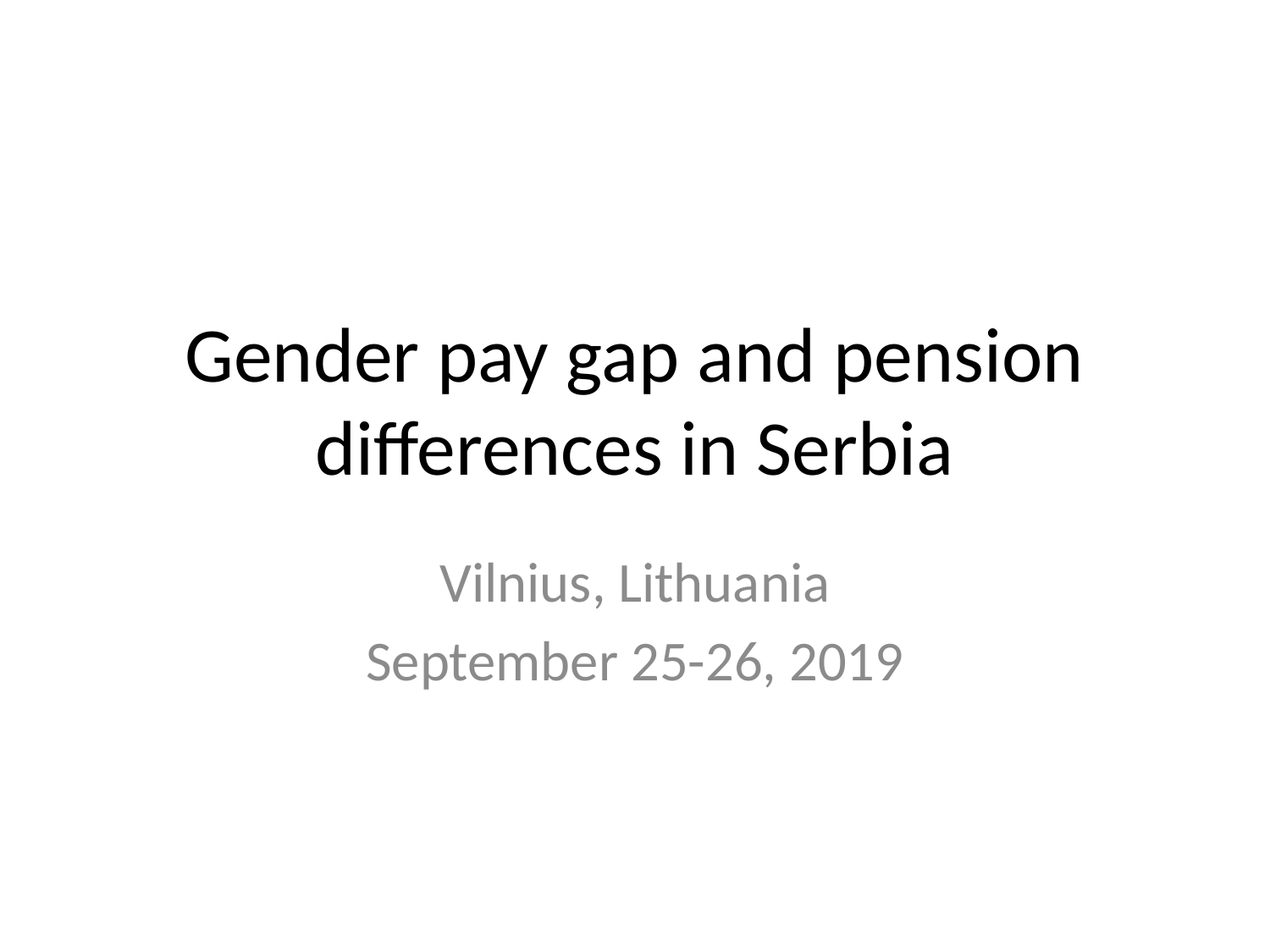

# Gender pay gap and pension differences in Serbia
Vilnius, Lithuania
September 25-26, 2019